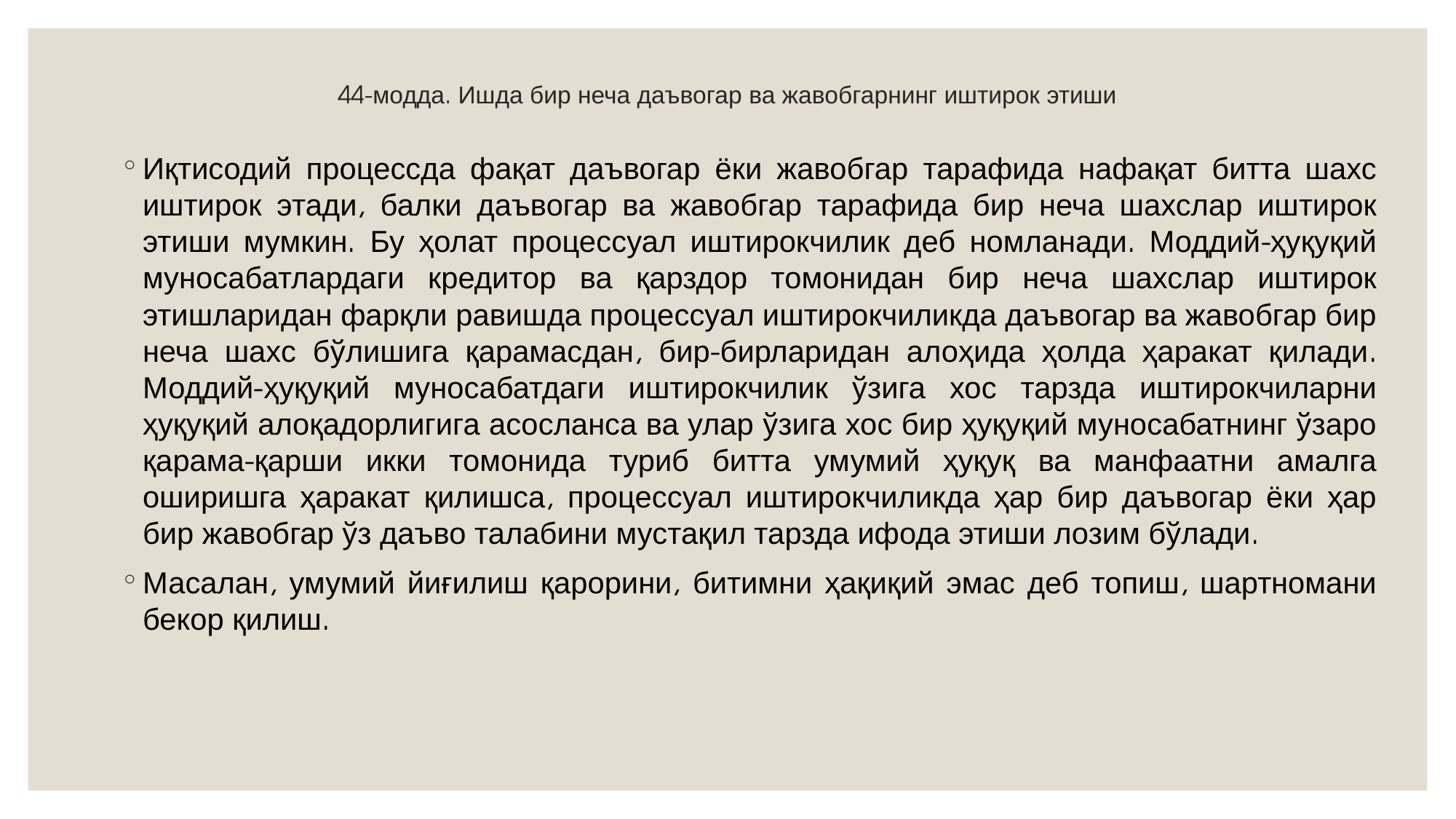

# 44-модда. Ишда бир неча даъвогар ва жавобгарнинг иштирок этиши
Иқтисодий процессда фақат даъвогар ёки жавобгар тарафида нафақат битта шахс иштирок этади, балки даъвогар ва жавобгар тарафида бир неча шахслар иштирок этиши мумкин. Бу ҳолат процессуал иштирокчилик деб номланади. Моддий-ҳуқуқий муносабатлардаги кредитор ва қарздор томонидан бир неча шахслар иштирок этишларидан фарқли равишда процессуал иштирокчиликда даъвогар ва жавобгар бир неча шахс бўлишига қарамасдан, бир-бирларидан алоҳида ҳолда ҳаракат қилади. Моддий-ҳуқуқий муносабатдаги иштирокчилик ўзига хос тарзда иштирокчиларни ҳуқуқий алоқадорлигига асосланса ва улар ўзига хос бир ҳуқуқий муносабатнинг ўзаро қарама-қарши икки томонида туриб битта умумий ҳуқуқ ва манфаатни амалга оширишга ҳаракат қилишса, процессуал иштирокчиликда ҳар бир даъвогар ёки ҳар бир жавобгар ўз даъво талабини мустақил тарзда ифода этиши лозим бўлади.
Масалан, умумий йиғилиш қарорини, битимни ҳақиқий эмас деб топиш, шартномани бекор қилиш.